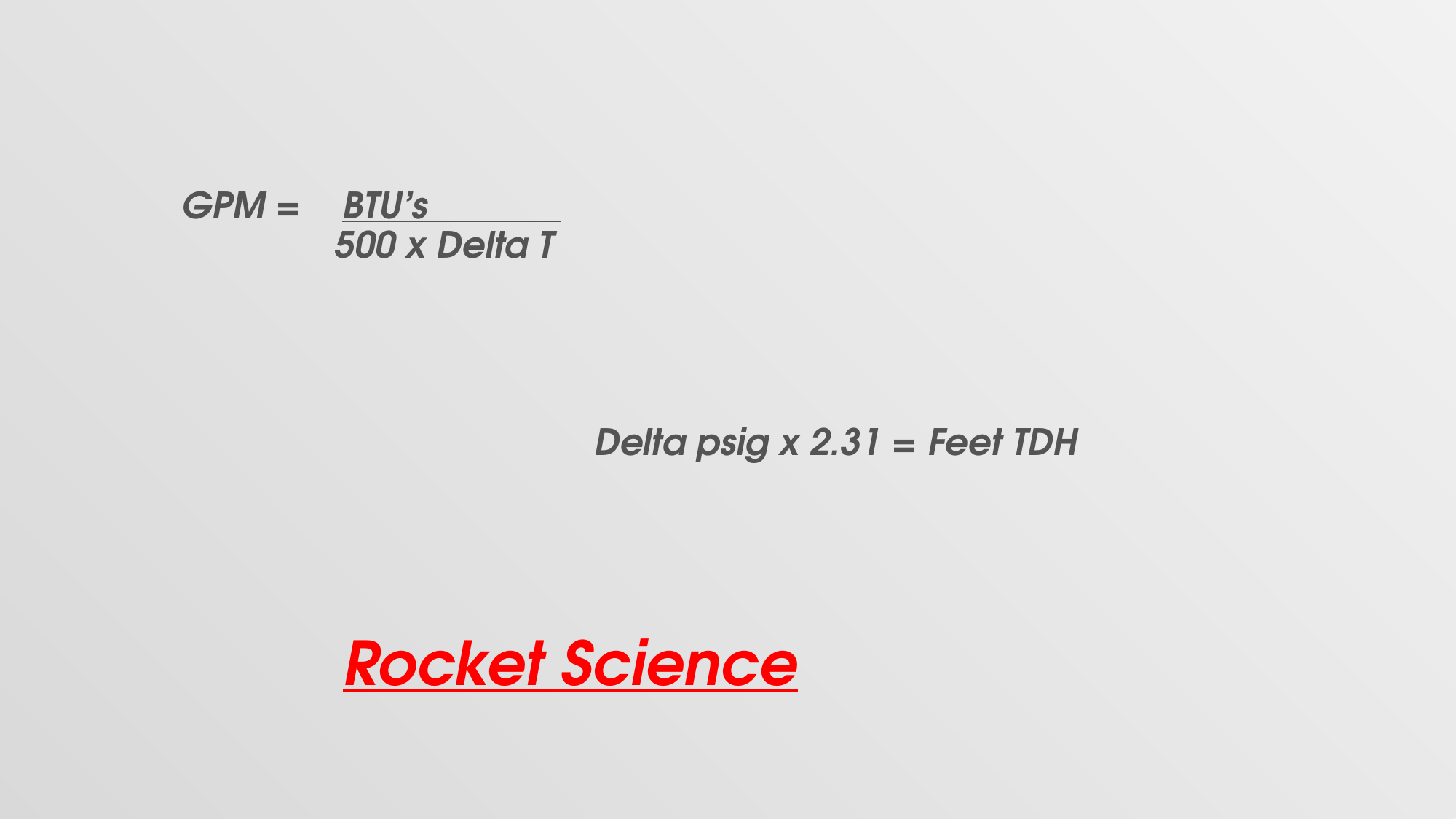

GPM =    BTU’s
               500 x Delta T
Delta psig x 2.31 = Feet TDH
Rocket Science